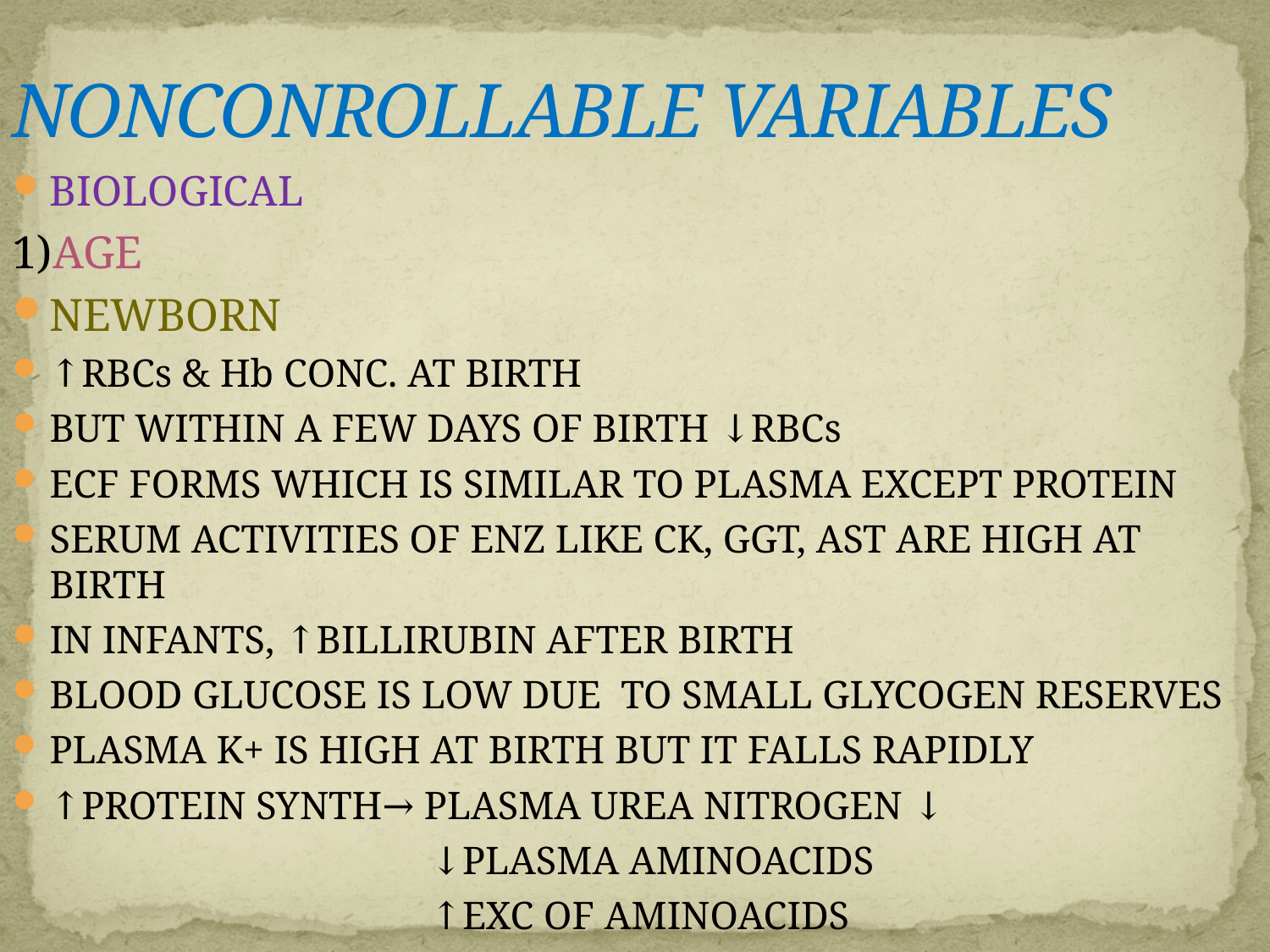

# NONCONROLLABLE VARIABLES
BIOLOGICAL
1)AGE
NEWBORN
↑RBCs & Hb CONC. AT BIRTH
BUT WITHIN A FEW DAYS OF BIRTH ↓RBCs
ECF FORMS WHICH IS SIMILAR TO PLASMA EXCEPT PROTEIN
SERUM ACTIVITIES OF ENZ LIKE CK, GGT, AST ARE HIGH AT BIRTH
IN INFANTS, ↑BILLIRUBIN AFTER BIRTH
BLOOD GLUCOSE IS LOW DUE  TO SMALL GLYCOGEN RESERVES
PLASMA K+ IS HIGH AT BIRTH BUT IT FALLS RAPIDLY
↑PROTEIN SYNTH→ PLASMA UREA NITROGEN ↓
                                          ↓PLASMA AMINOACIDS
                                          ↑EXC OF AMINOACIDS